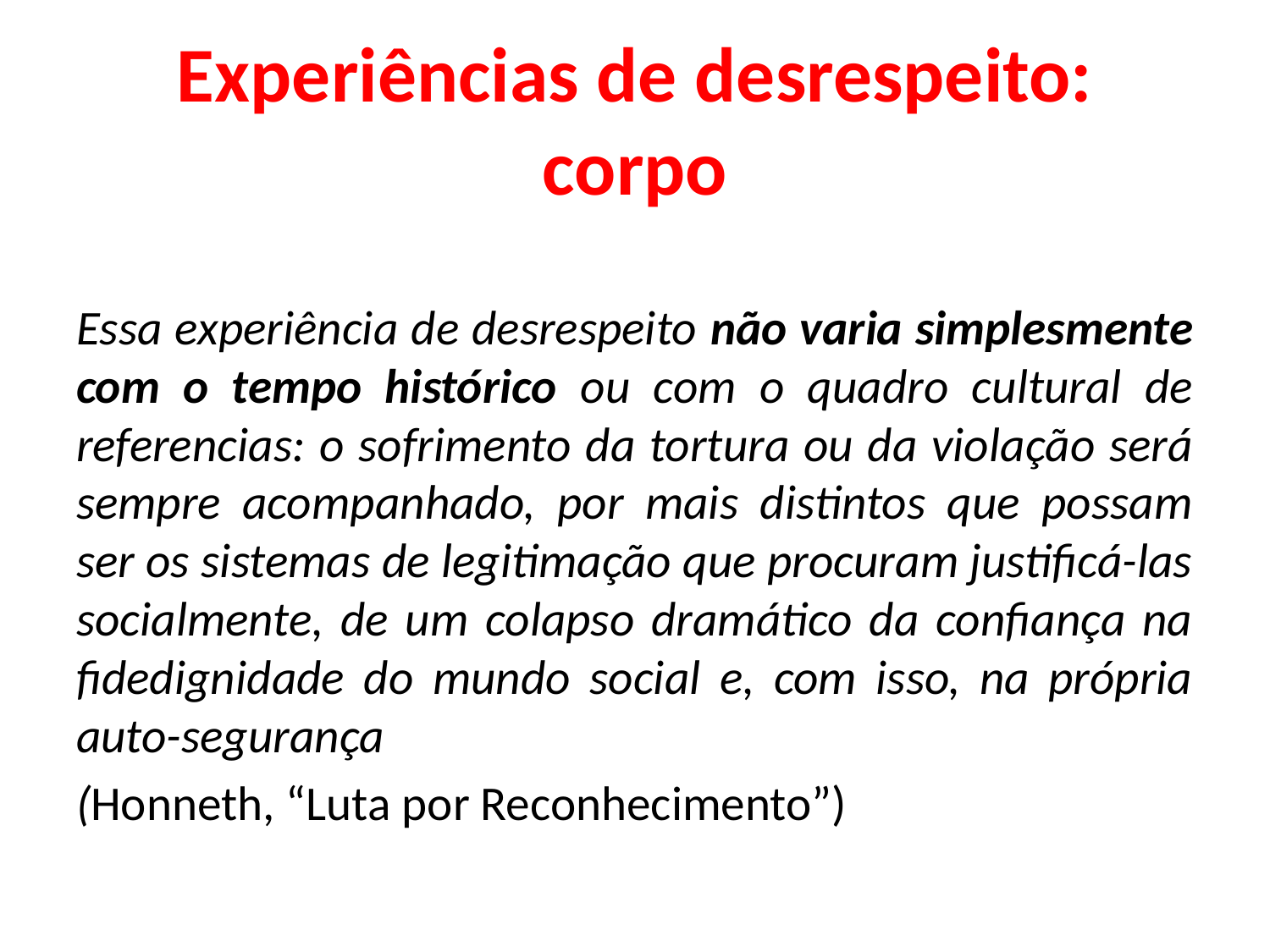

# Experiências de desrespeito: corpo

Essa experiência de desrespeito não varia simplesmente com o tempo histórico ou com o quadro cultural de referencias: o sofrimento da tortura ou da violação será sempre acompanhado, por mais distintos que possam ser os sistemas de legitimação que procuram justificá-las socialmente, de um colapso dramático da confiança na fidedignidade do mundo social e, com isso, na própria auto-segurança
(Honneth, “Luta por Reconhecimento”)